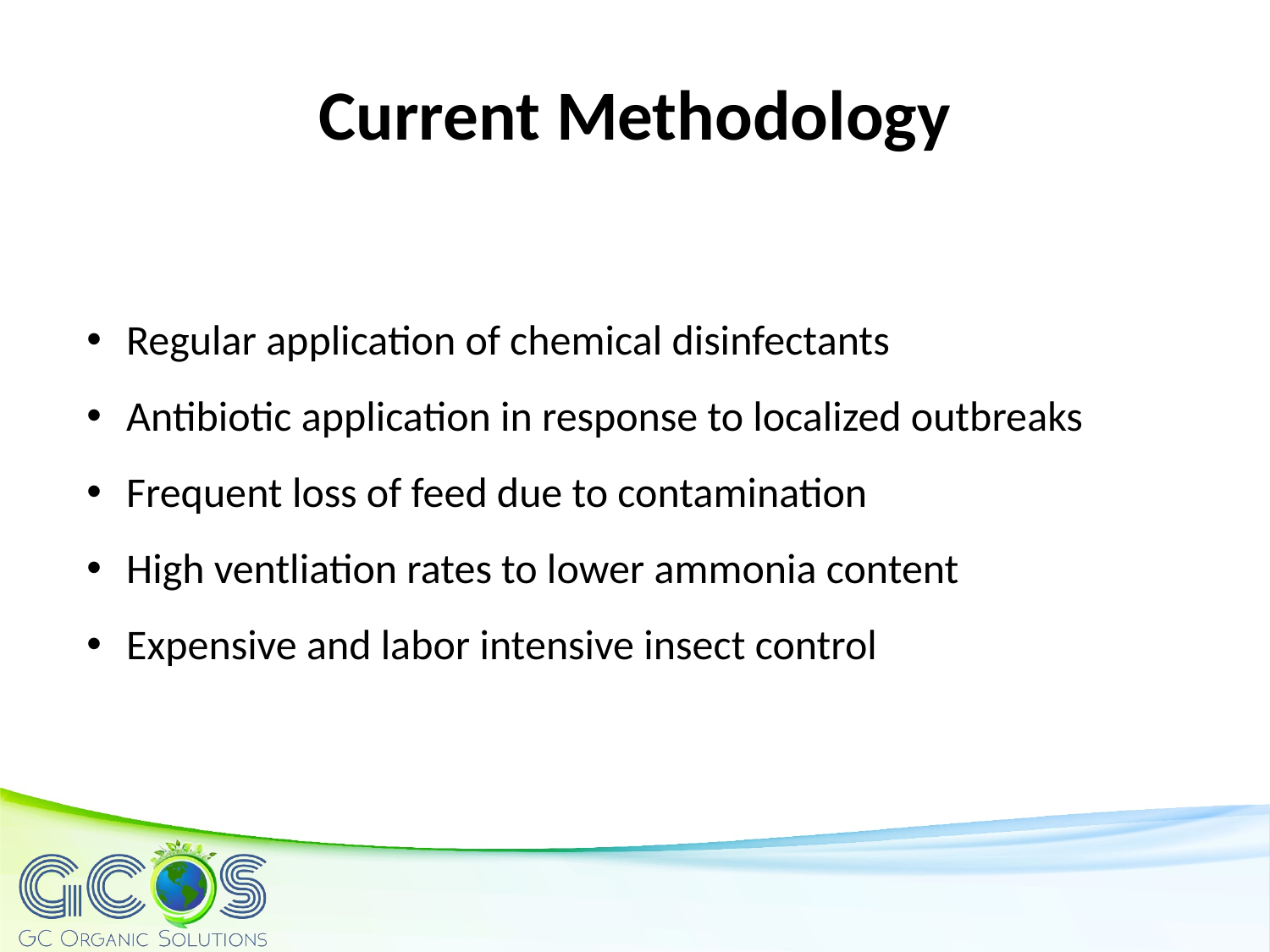

Current Methodology
Regular application of chemical disinfectants
Antibiotic application in response to localized outbreaks
Frequent loss of feed due to contamination
High ventliation rates to lower ammonia content
Expensive and labor intensive insect control